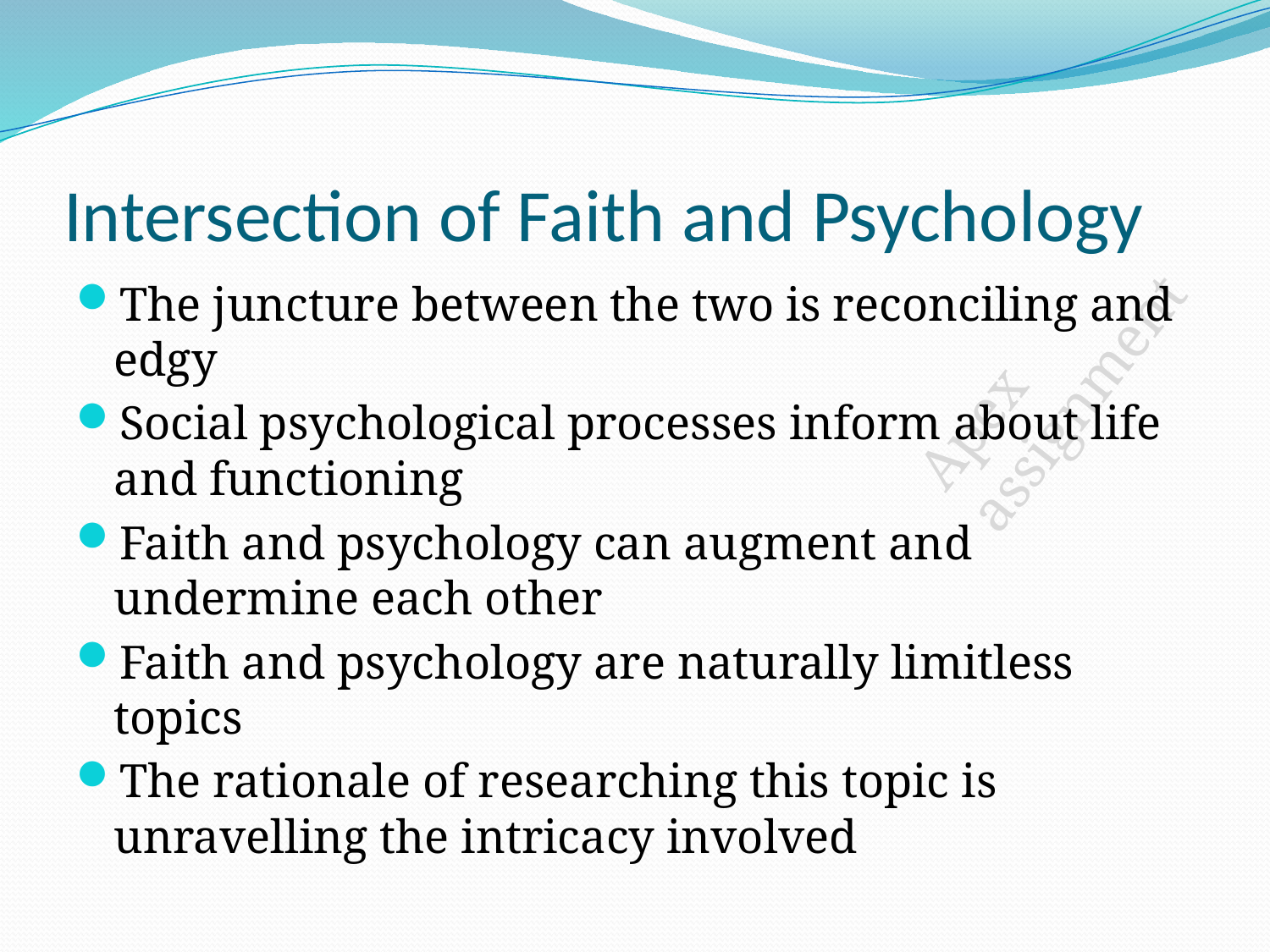

# Intersection of Faith and Psychology
The juncture between the two is reconciling and edgy
Social psychological processes inform about life and functioning
Faith and psychology can augment and undermine each other
Faith and psychology are naturally limitless topics
The rationale of researching this topic is unravelling the intricacy involved